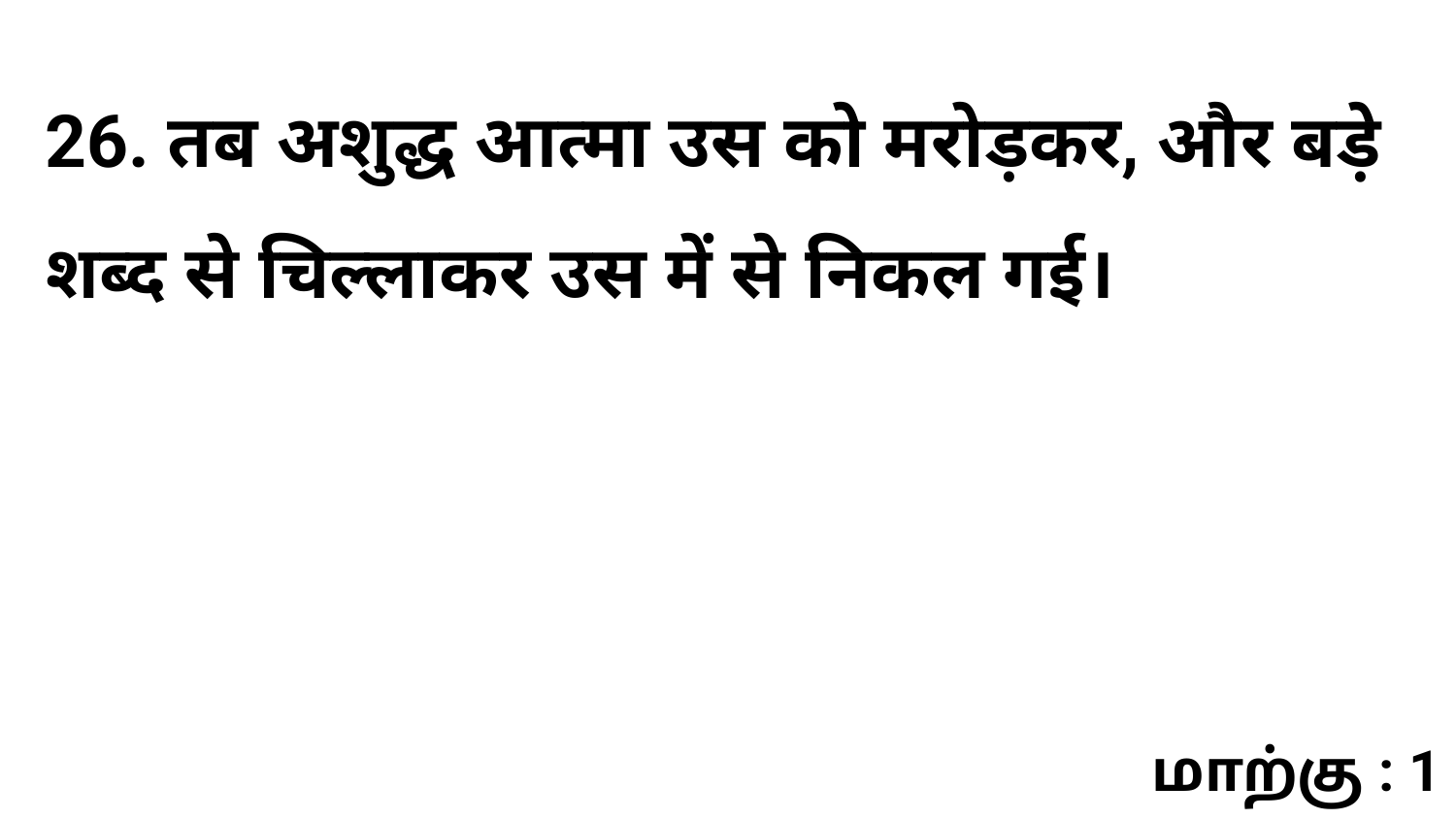

26. तब अशुद्ध आत्मा उस को मरोड़कर, और बड़े शब्द से चिल्लाकर उस में से निकल गई।
மாற்கு : 1